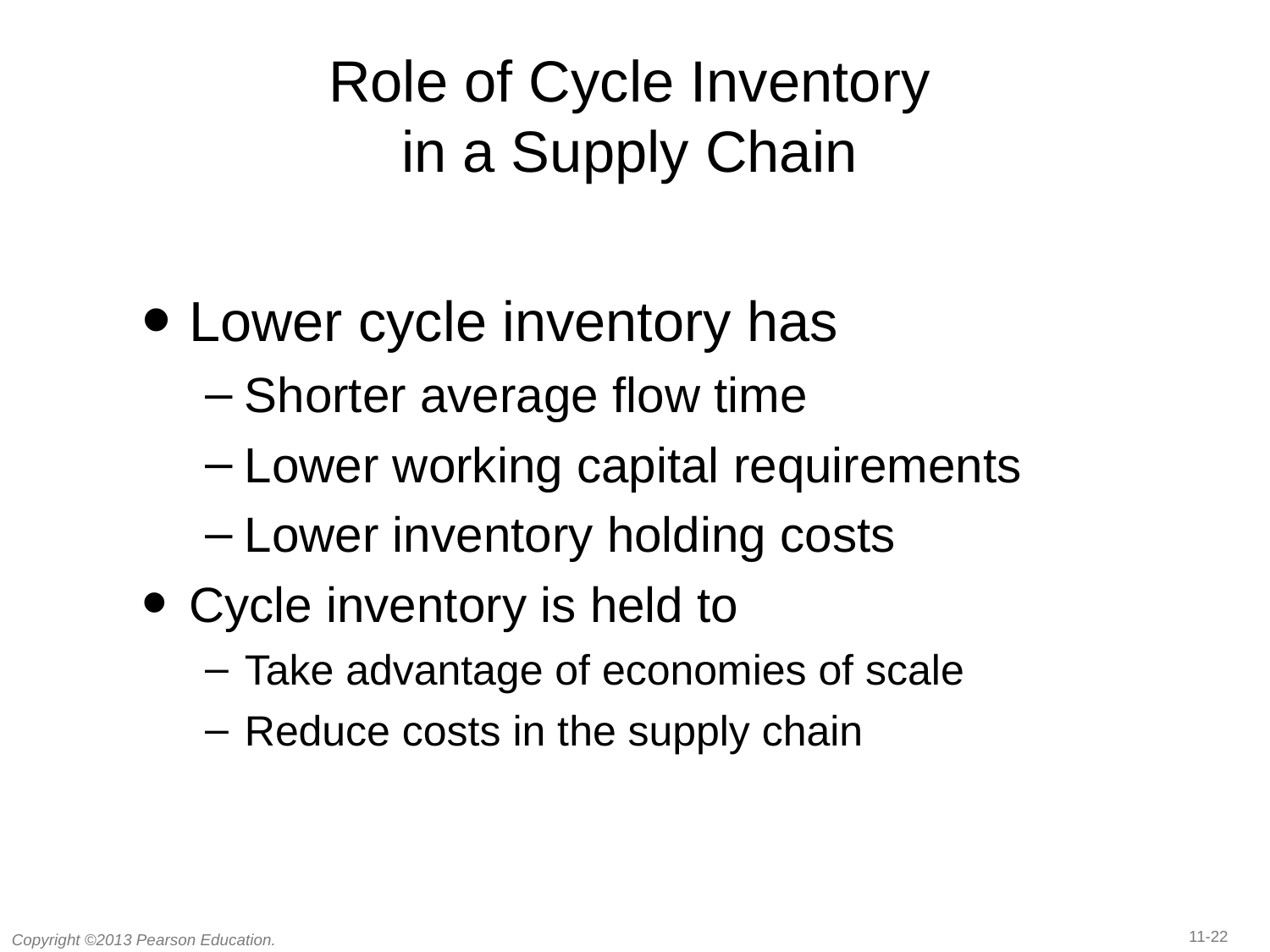

# Role of Cycle Inventory in a Supply Chain
Lower cycle inventory has
Shorter average flow time
Lower working capital requirements
Lower inventory holding costs
Cycle inventory is held to
Take advantage of economies of scale
Reduce costs in the supply chain